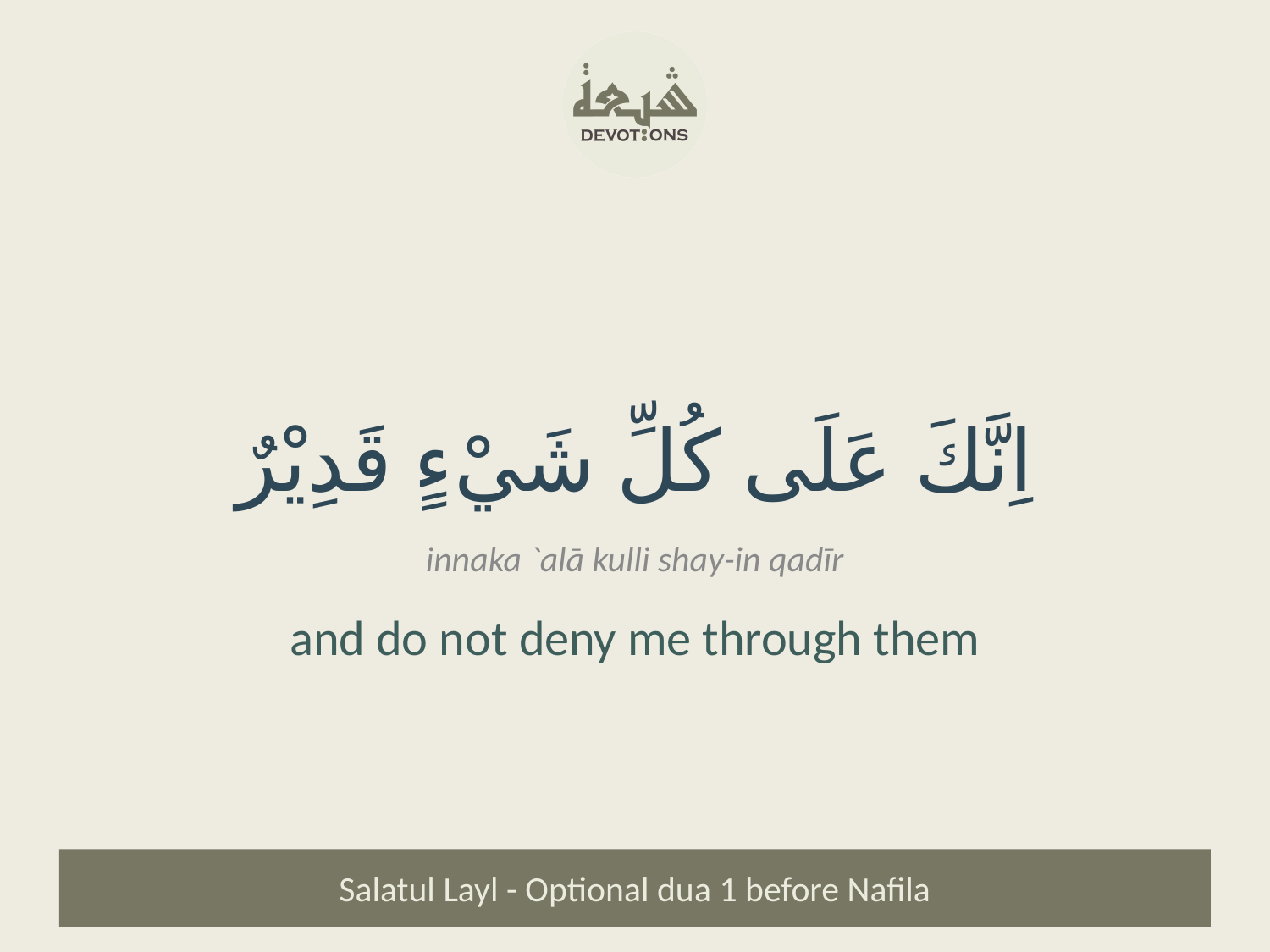

اِنَّكَ عَلَى كُلِّ شَيْءٍ قَدِيْرٌ
innaka `alā kulli shay-in qadīr
and do not deny me through them
Salatul Layl - Optional dua 1 before Nafila